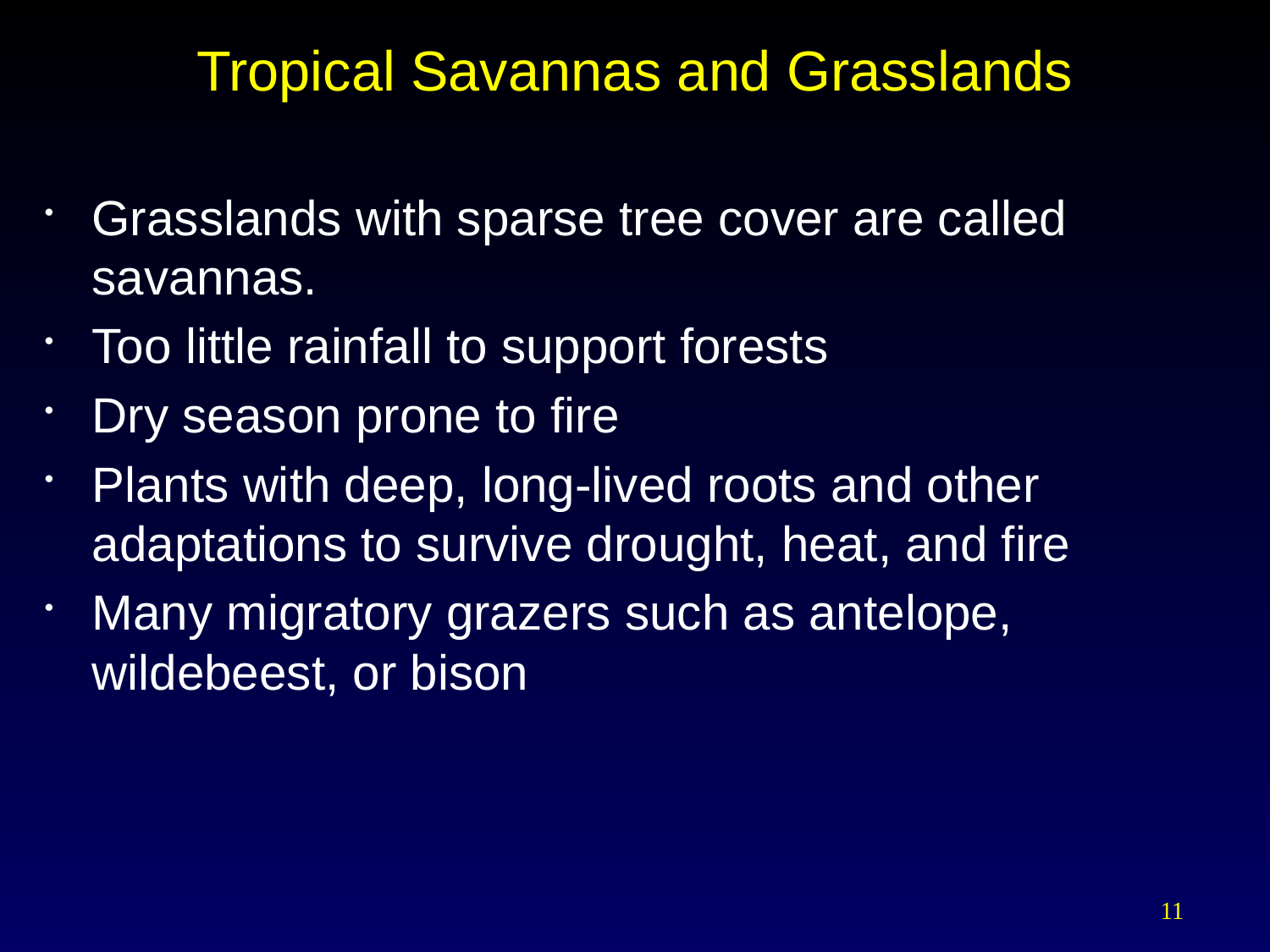

# Tropical Savannas and Grasslands
Grasslands with sparse tree cover are called savannas.
Too little rainfall to support forests
Dry season prone to fire
Plants with deep, long-lived roots and other adaptations to survive drought, heat, and fire
Many migratory grazers such as antelope, wildebeest, or bison